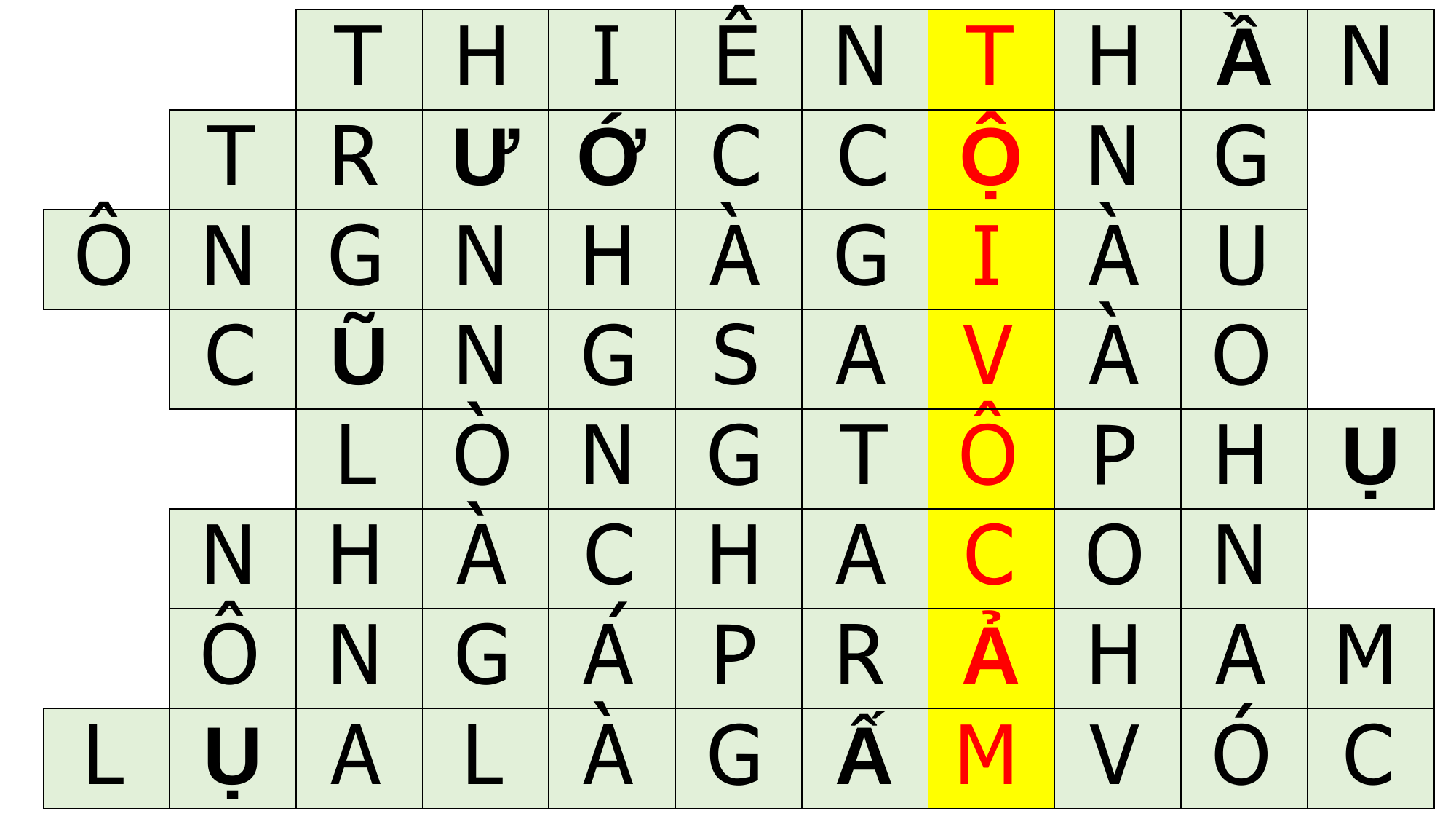

|  |  | T | H | I | Ê | N | T | H | Ầ | N |
| --- | --- | --- | --- | --- | --- | --- | --- | --- | --- | --- |
|  | T | R | Ư | Ớ | C | C | Ộ | N | G |  |
| Ô | N | G | N | H | À | G | I | À | U |  |
|  | C | Ũ | N | G | S | A | V | À | O |  |
|  |  | L | Ò | N | G | T | Ô | P | H | Ụ |
|  | N | H | À | C | H | A | C | O | N |  |
|  | Ô | N | G | Á | P | R | Ả | H | A | M |
| L | Ụ | A | L | À | G | Ấ | M | V | Ó | C |